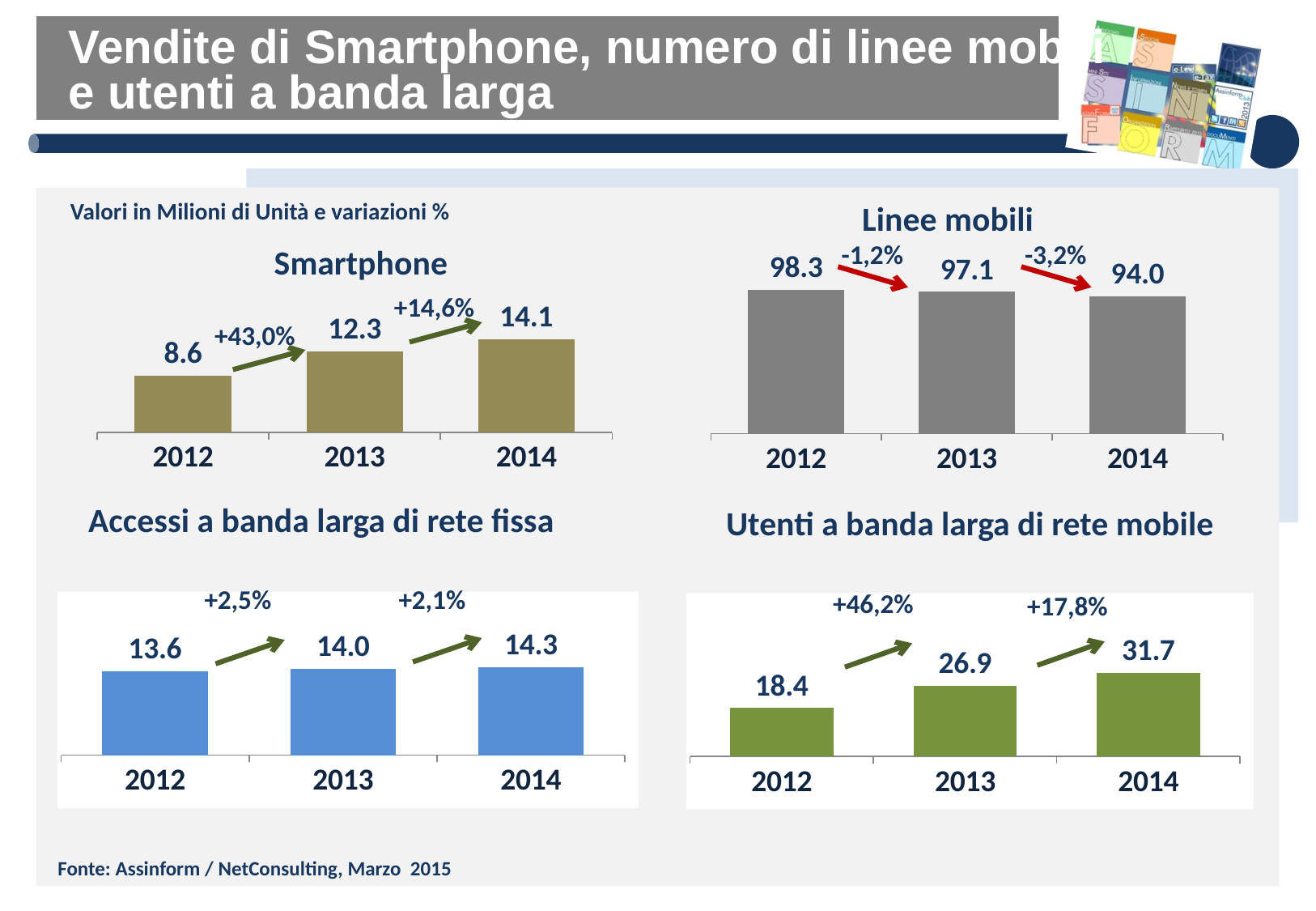

Vendite di Smartphone, numero di linee mobili
e utenti a banda larga

Valori in Milioni di Unità e variazioni %
Smartphone

### Chart

| Category | Telefoni cellulari |
|---|---|
| 2012 | 8.6 |
| 2013 | 12.3 |
| 2014 | 14.1 |
+43,0%
+14,6%
Linee mobili

### Chart

| Category | linee  di telefonia mobile |
|---|---|
| 2012 | 98.3 |
| 2013 | 97.1 |
| 2014 | 94.0 |
-1,2%
-3,2%
Accessi a banda larga di rete fissa
+2,5%
+2,1%

### Chart

| Category | Telefoni cellulari |
|---|---|
| 2012 | 13.6 |
| 2013 | 14.0 |
| 2014 | 14.3 |
Utenti a banda larga di rete mobile
+46,2%
+17,8%

### Chart

| Category | Telefoni cellulari |
|---|---|
| 2012 | 18.4 |
| 2013 | 26.9 |
| 2014 | 31.7 |
Fonte: Assinform / NetConsulting, Marzo  2015